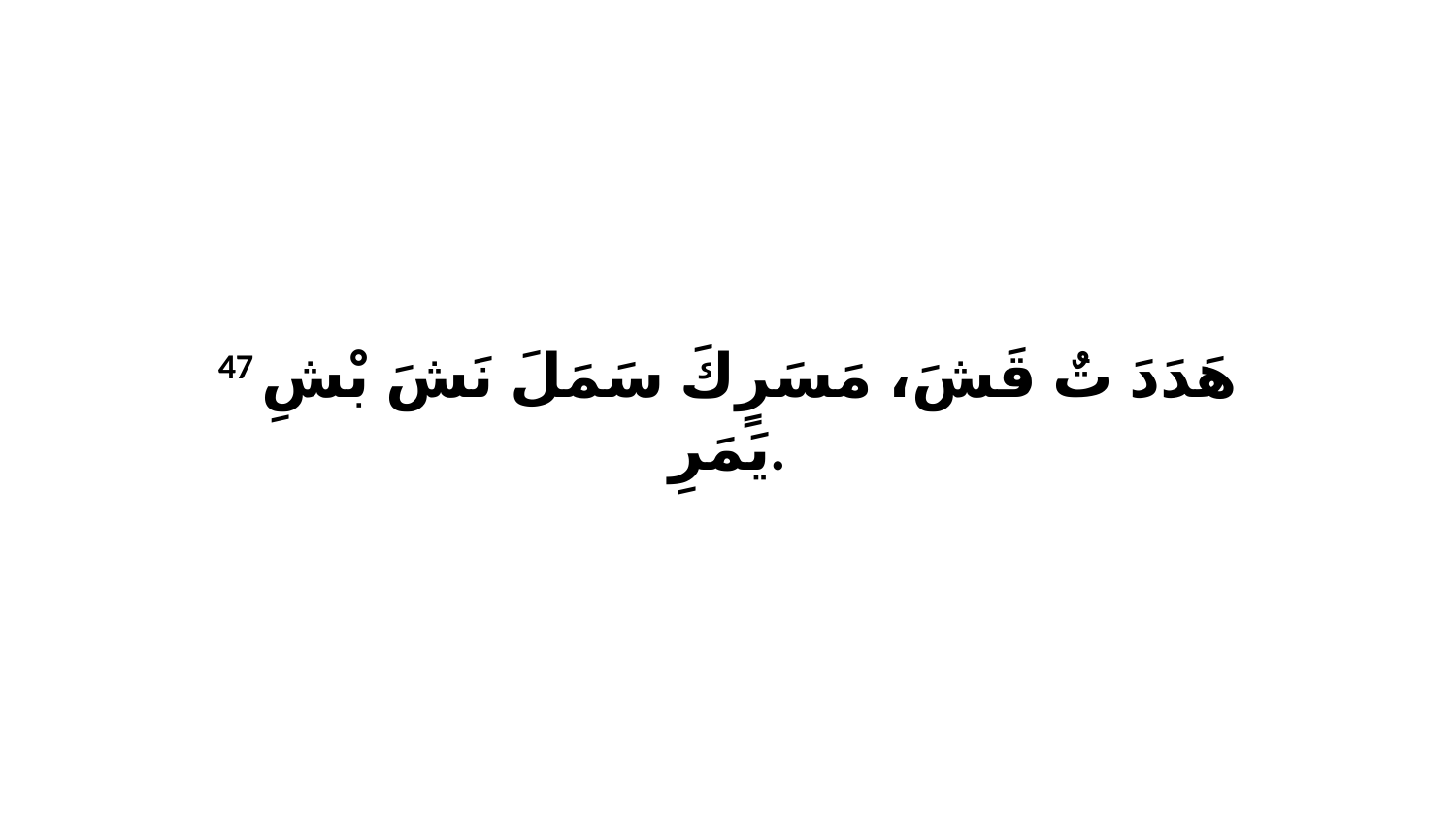

47 هَدَدَ تٌ قَشَ، مَسَرٍكَ سَمَلَ نَشَ بْشِ يَمَرِ.